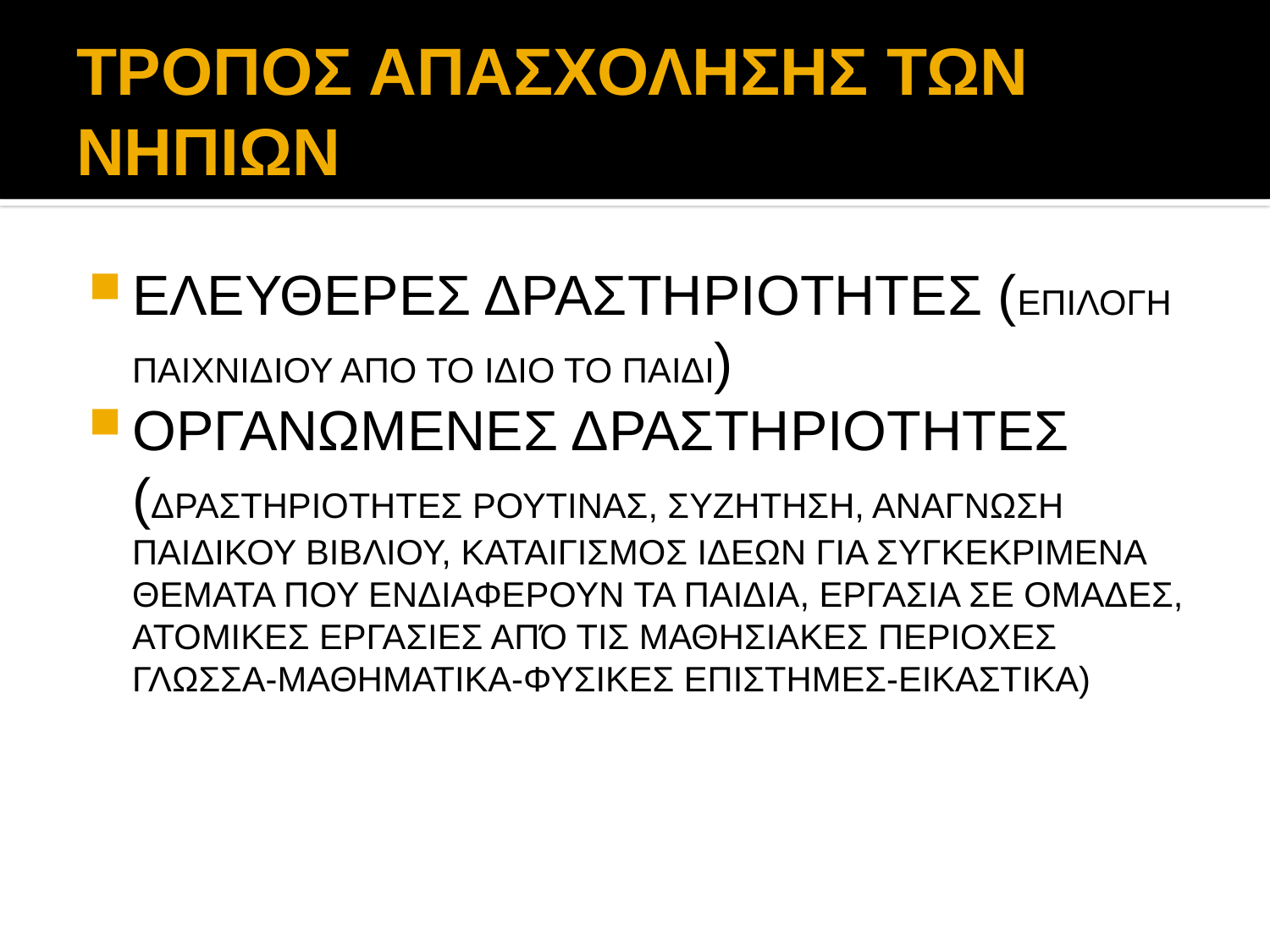

# ΤΡΟΠΟΣ ΑΠΑΣΧΟΛΗΣΗΣ ΤΩΝ ΝΗΠΙΩΝ
ΕΛΕΥΘΕΡΕΣ ΔΡΑΣΤΗΡΙΟΤΗΤΕΣ (ΕΠΙΛΟΓΗ ΠΑΙΧΝΙΔΙΟΥ ΑΠΟ ΤΟ ΙΔΙΟ ΤΟ ΠΑΙΔΙ)
ΟΡΓΑΝΩΜΕΝΕΣ ΔΡΑΣΤΗΡΙΟΤΗΤΕΣ (ΔΡΑΣΤΗΡΙΟΤΗΤΕΣ ΡΟΥΤΙΝΑΣ, ΣΥΖΗΤΗΣΗ, ΑΝΑΓΝΩΣΗ ΠΑΙΔΙΚΟΥ ΒΙΒΛΙΟΥ, ΚΑΤΑΙΓΙΣΜΟΣ ΙΔΕΩΝ ΓΙΑ ΣΥΓΚΕΚΡΙΜΕΝΑ ΘΕΜΑΤΑ ΠΟΥ ΕΝΔΙΑΦΕΡΟΥΝ ΤΑ ΠΑΙΔΙΑ, ΕΡΓΑΣΙΑ ΣΕ ΟΜΑΔΕΣ, ΑΤΟΜΙΚΕΣ ΕΡΓΑΣΙΕΣ ΑΠΌ ΤΙΣ ΜΑΘΗΣΙΑΚΕΣ ΠΕΡΙΟΧΕΣ ΓΛΩΣΣΑ-ΜΑΘΗΜΑΤΙΚΑ-ΦΥΣΙΚΕΣ ΕΠΙΣΤΗΜΕΣ-ΕΙΚΑΣΤΙΚΑ)